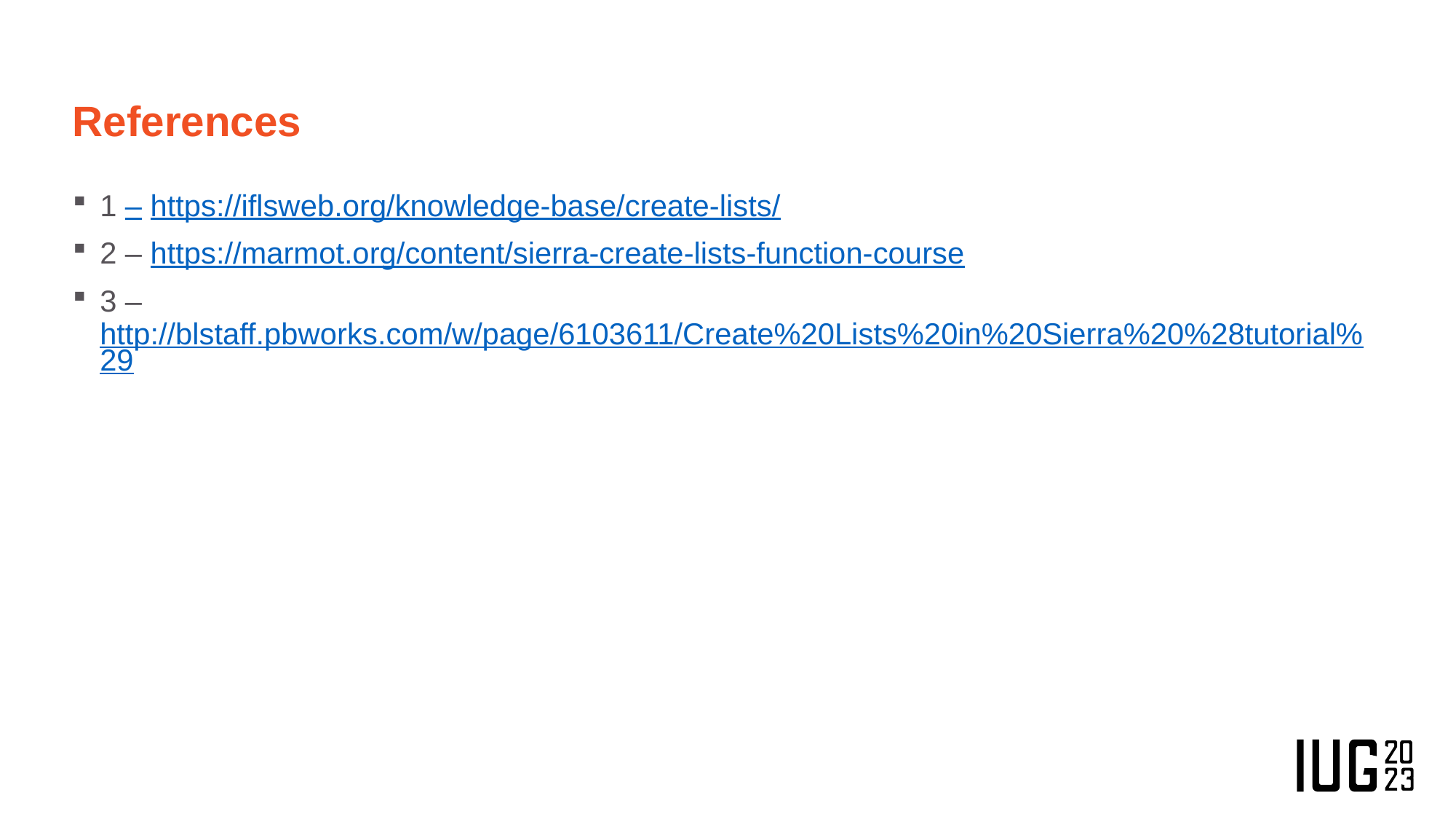

# References
1 – https://iflsweb.org/knowledge-base/create-lists/
2 – https://marmot.org/content/sierra-create-lists-function-course
3 – http://blstaff.pbworks.com/w/page/6103611/Create%20Lists%20in%20Sierra%20%28tutorial%29